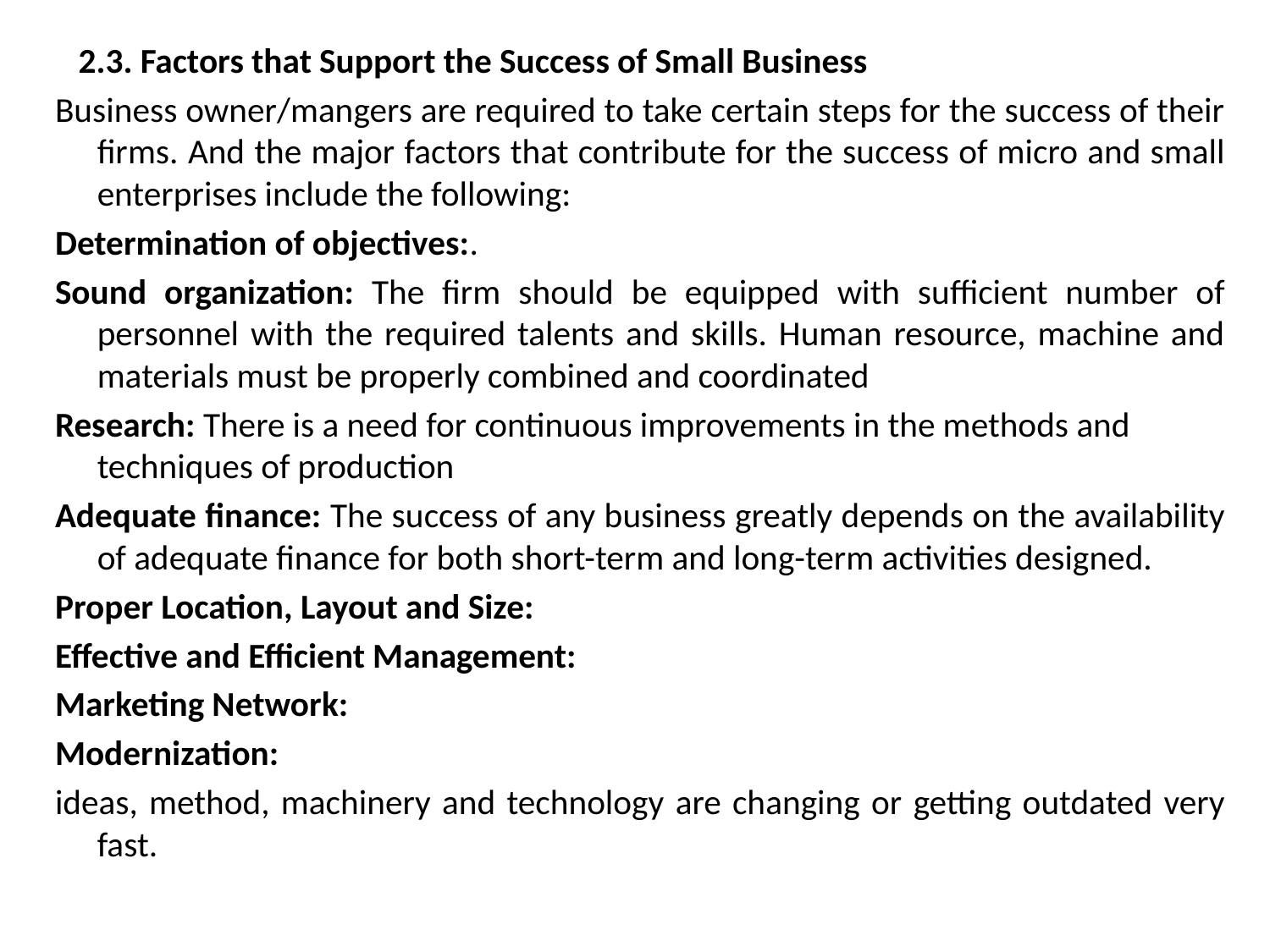

2.3. Factors that Support the Success of Small Business
Business owner/mangers are required to take certain steps for the success of their firms. And the major factors that contribute for the success of micro and small enterprises include the following:
Determination of objectives:.
Sound organization: The firm should be equipped with sufficient number of personnel with the required talents and skills. Human resource, machine and materials must be properly combined and coordinated
Research: There is a need for continuous improvements in the methods and techniques of production
Adequate finance: The success of any business greatly depends on the availability of adequate finance for both short-term and long-term activities designed.
Proper Location, Layout and Size:
Effective and Efficient Management:
Marketing Network:
Modernization:
ideas, method, machinery and technology are changing or getting outdated very fast.